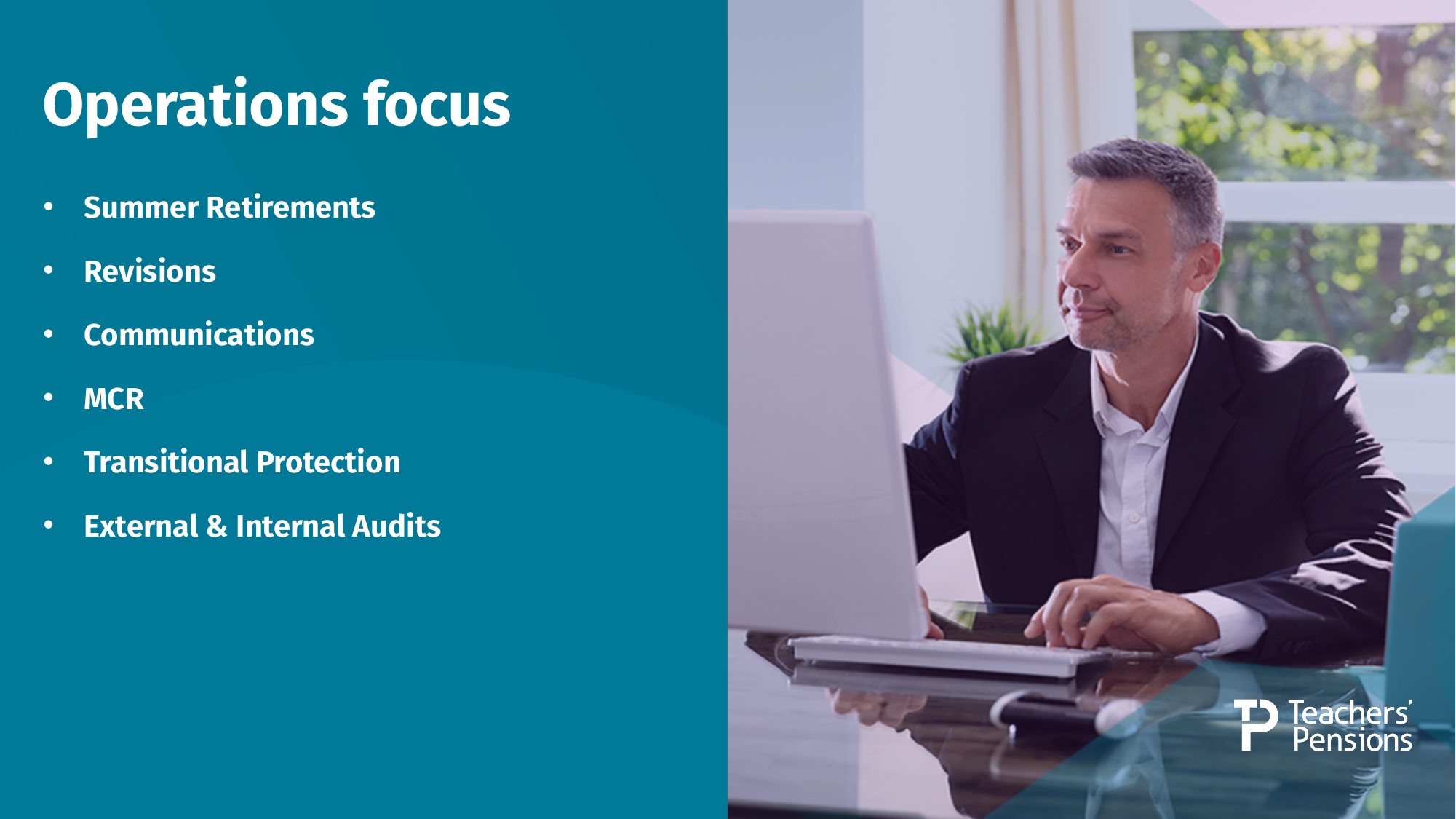

# Operations focus
Summer Retirements
Revisions
Communications
MCR
Transitional Protection
External & Internal Audits